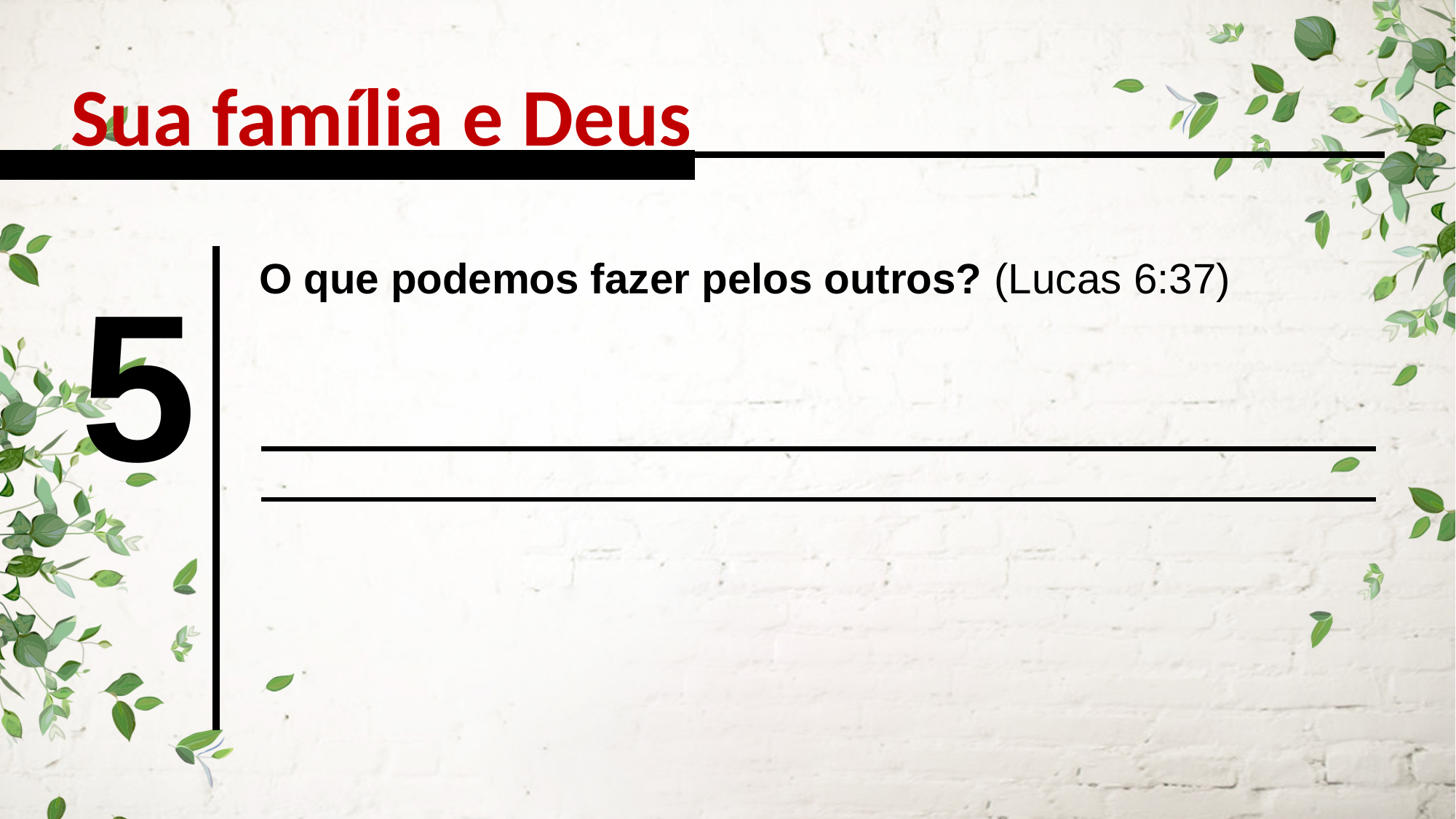

Sua família e Deus

5
O que podemos fazer pelos outros? (Lucas 6:37)